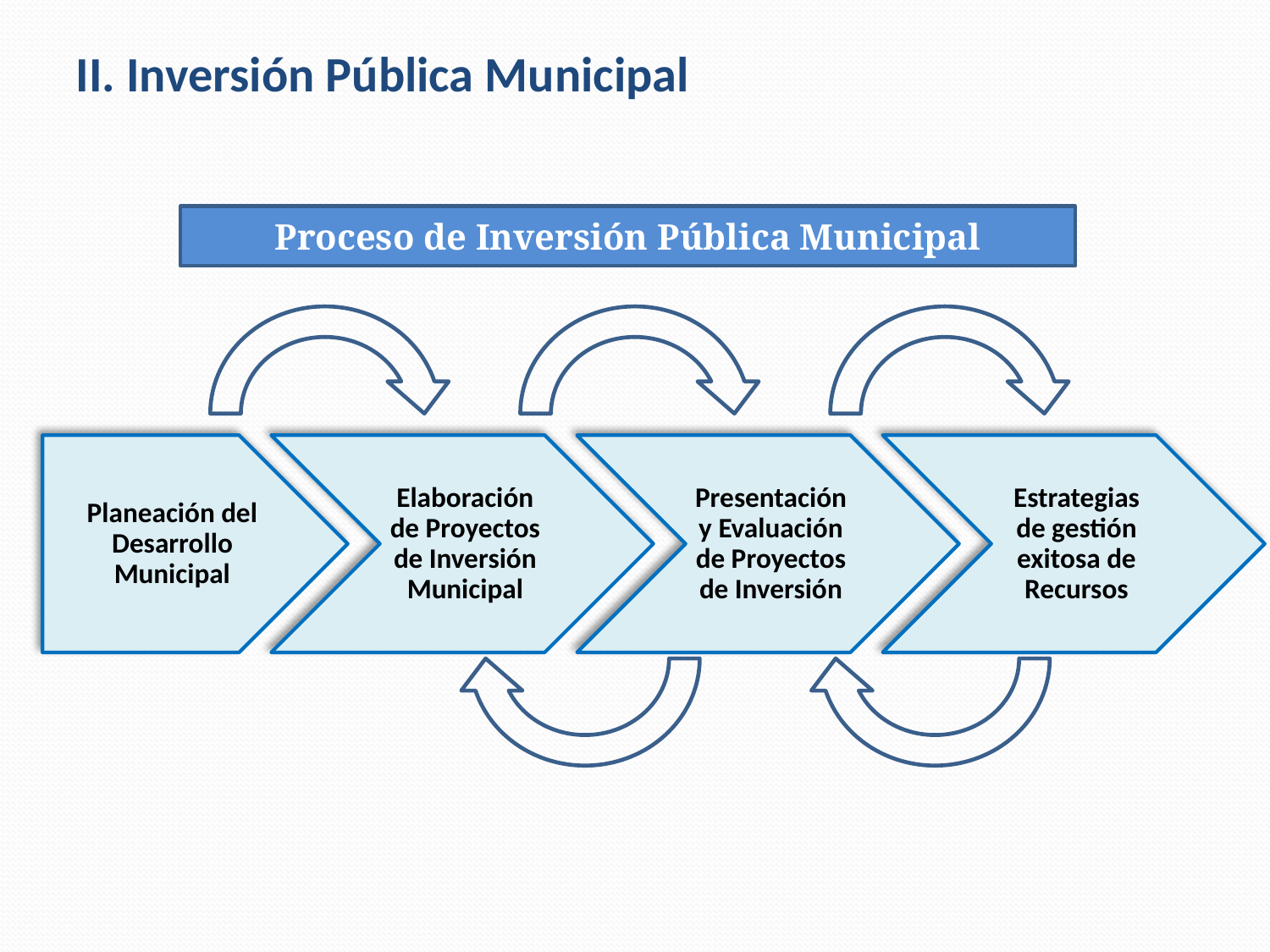

II. Inversión Pública Municipal
Proceso de Inversión Pública Municipal

Planeación del Desarrollo Municipal
Elaboración de Proyectos de Inversión Municipal
Presentación y Evaluación de Proyectos de Inversión
Estrategias de gestión exitosa de Recursos